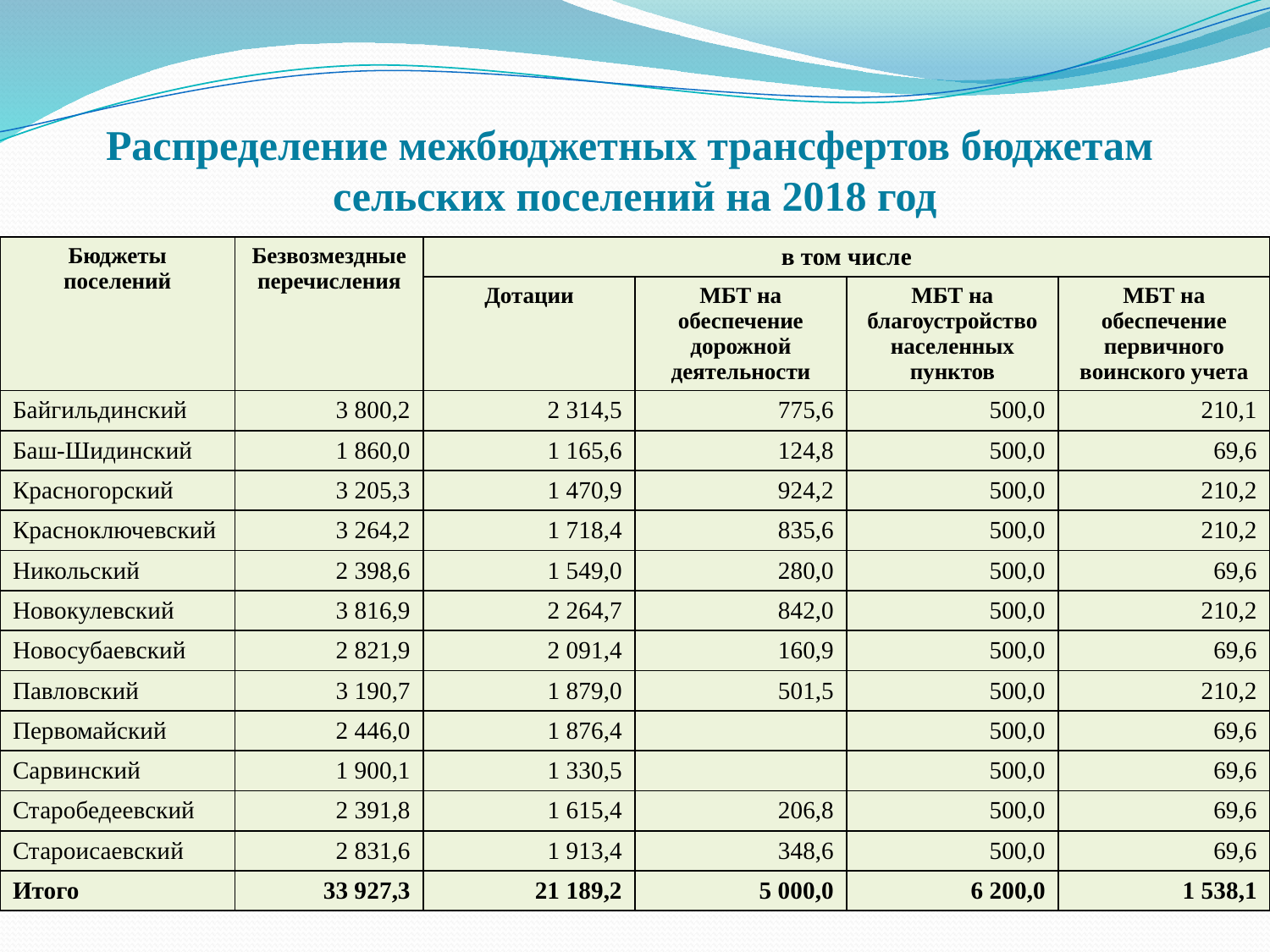

Распределение межбюджетных трансфертов бюджетам
сельских поселений на 2018 год
| Бюджеты поселений | Безвозмездные перечисления | в том числе |  |  |  |
| --- | --- | --- | --- | --- | --- |
|  |  | Дотации | МБТ на обеспечение дорожной деятельности | МБТ на благоустройство населенных пунктов | МБТ на обеспечение первичного воинского учета |
| Байгильдинский | 3 800,2 | 2 314,5 | 775,6 | 500,0 | 210,1 |
| Баш-Шидинский | 1 860,0 | 1 165,6 | 124,8 | 500,0 | 69,6 |
| Красногорский | 3 205,3 | 1 470,9 | 924,2 | 500,0 | 210,2 |
| Красноключевский | 3 264,2 | 1 718,4 | 835,6 | 500,0 | 210,2 |
| Никольский | 2 398,6 | 1 549,0 | 280,0 | 500,0 | 69,6 |
| Новокулевский | 3 816,9 | 2 264,7 | 842,0 | 500,0 | 210,2 |
| Новосубаевский | 2 821,9 | 2 091,4 | 160,9 | 500,0 | 69,6 |
| Павловский | 3 190,7 | 1 879,0 | 501,5 | 500,0 | 210,2 |
| Первомайский | 2 446,0 | 1 876,4 |  | 500,0 | 69,6 |
| Сарвинский | 1 900,1 | 1 330,5 |  | 500,0 | 69,6 |
| Старобедеевский | 2 391,8 | 1 615,4 | 206,8 | 500,0 | 69,6 |
| Староисаевский | 2 831,6 | 1 913,4 | 348,6 | 500,0 | 69,6 |
| Итого | 33 927,3 | 21 189,2 | 5 000,0 | 6 200,0 | 1 538,1 |